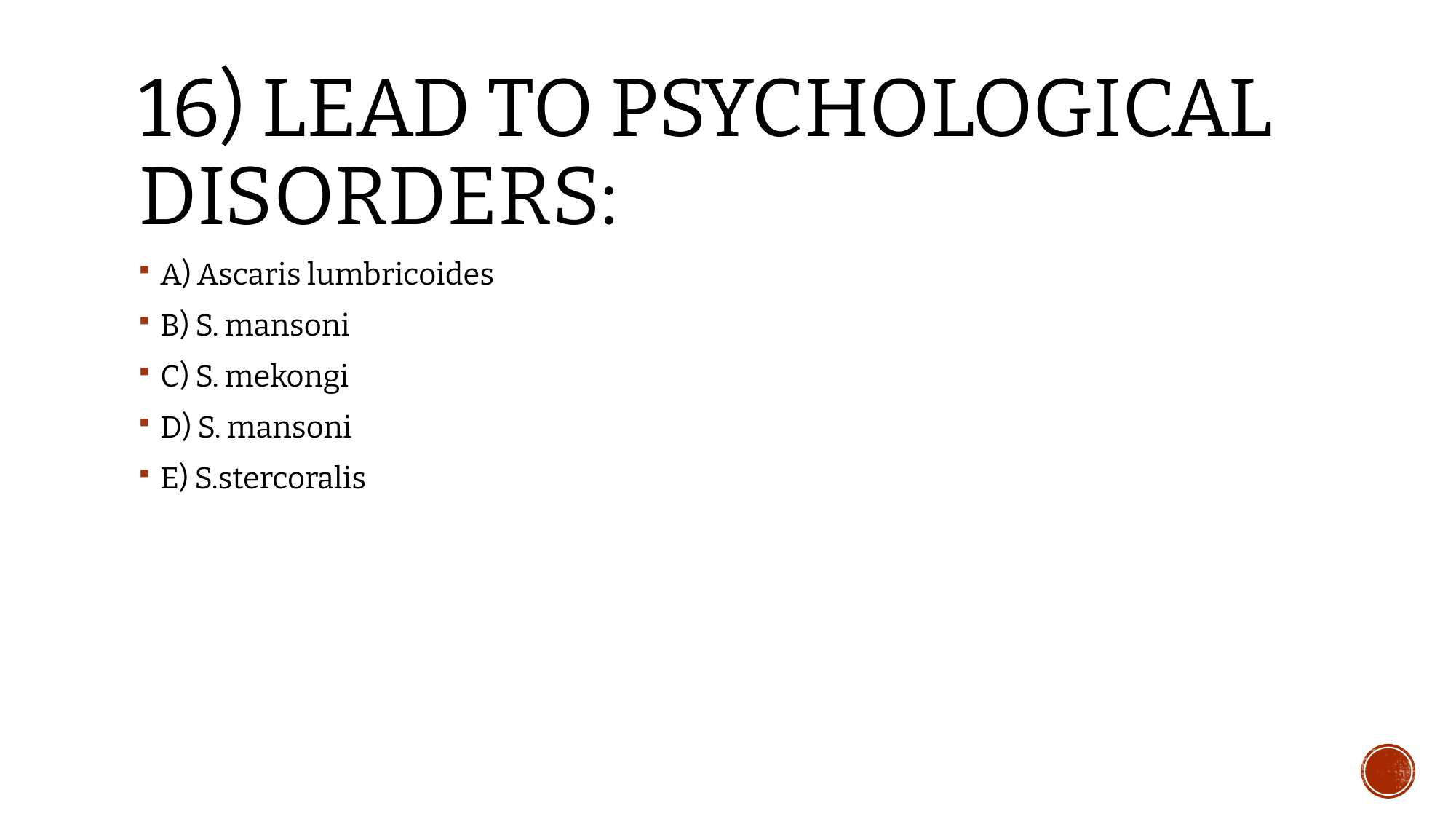

# 16) Lead to psychological disorders:
A) Ascaris lumbricoides
B) S. mansoni
C) S. mekongi
D) S. mansoni
E) S.stercoralis